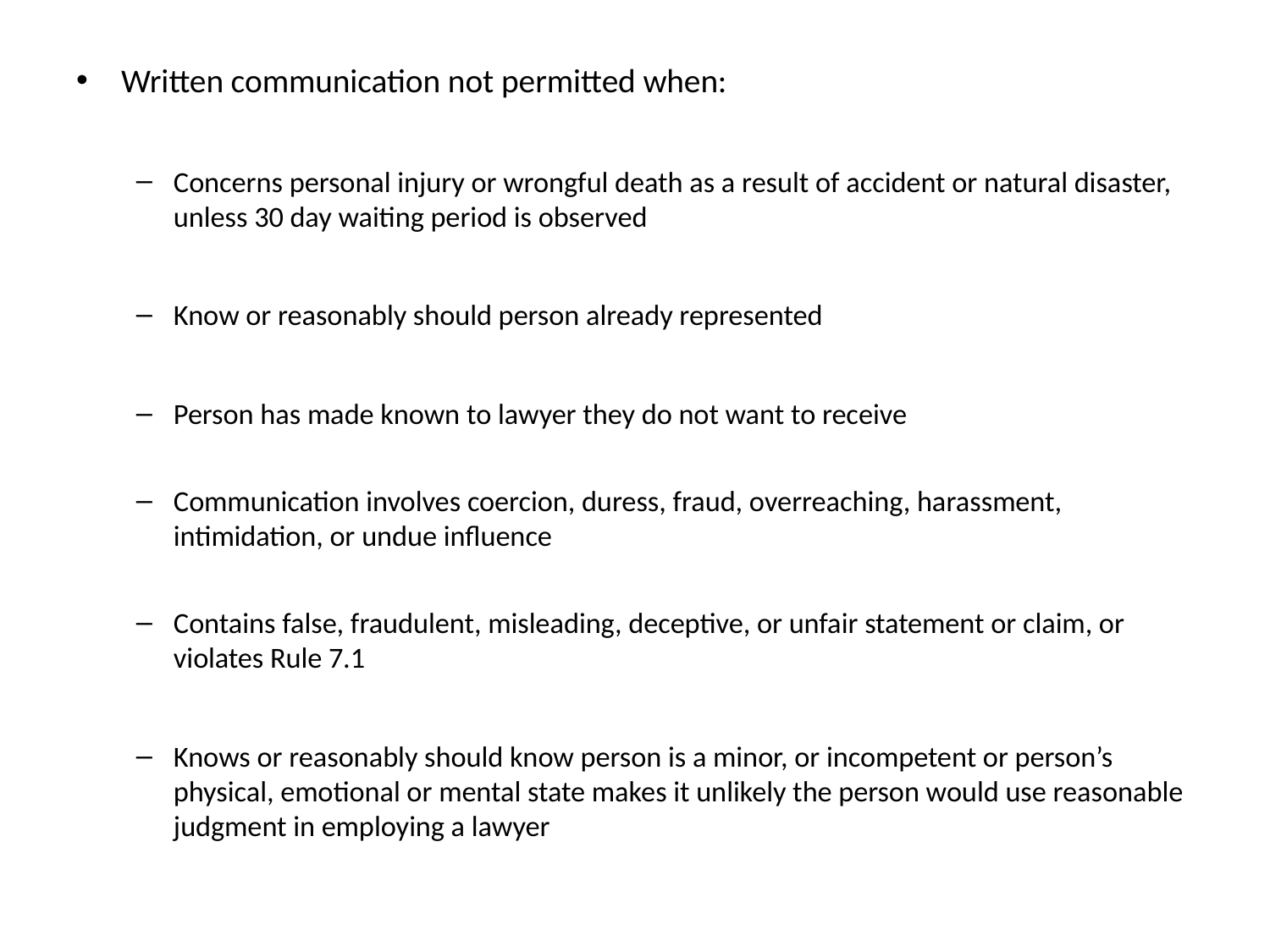

#
Written communication not permitted when:

Concerns personal injury or wrongful death as a result of accident or natural disaster, unless 30 day waiting period is observed

Know or reasonably should person already represented

Person has made known to lawyer they do not want to receive

Communication involves coercion, duress, fraud, overreaching, harassment, intimidation, or undue influence

Contains false, fraudulent, misleading, deceptive, or unfair statement or claim, or violates Rule 7.1

Knows or reasonably should know person is a minor, or incompetent or person’s physical, emotional or mental state makes it unlikely the person would use reasonable judgment in employing a lawyer